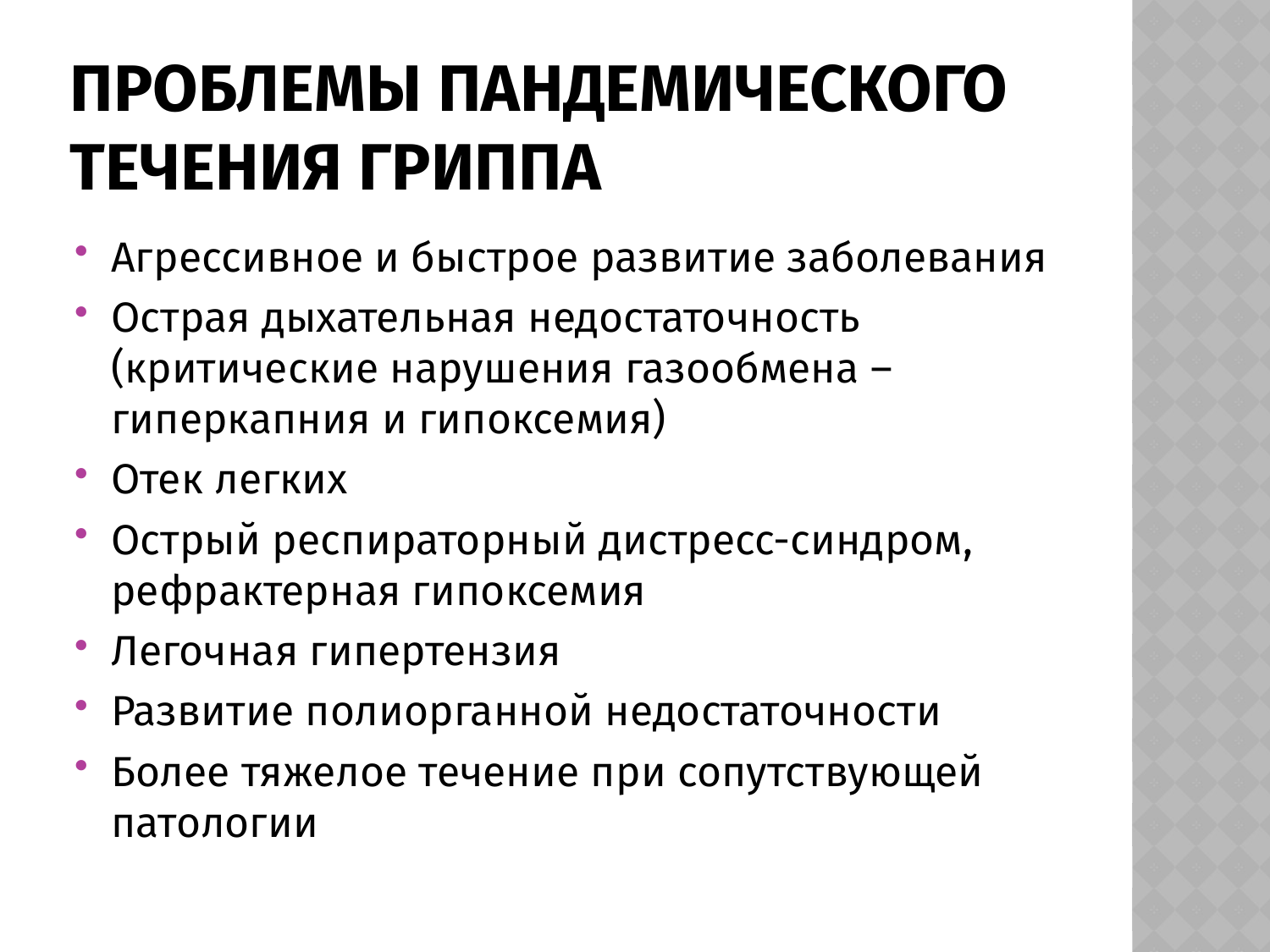

# Проблемы пандемического течения гриппа
Агрессивное и быстрое развитие заболевания
Острая дыхательная недостаточность (критические нарушения газообмена – гиперкапния и гипоксемия)
Отек легких
Острый респираторный дистресс-синдром, рефрактерная гипоксемия
Легочная гипертензия
Развитие полиорганной недостаточности
Более тяжелое течение при сопутствующей патологии